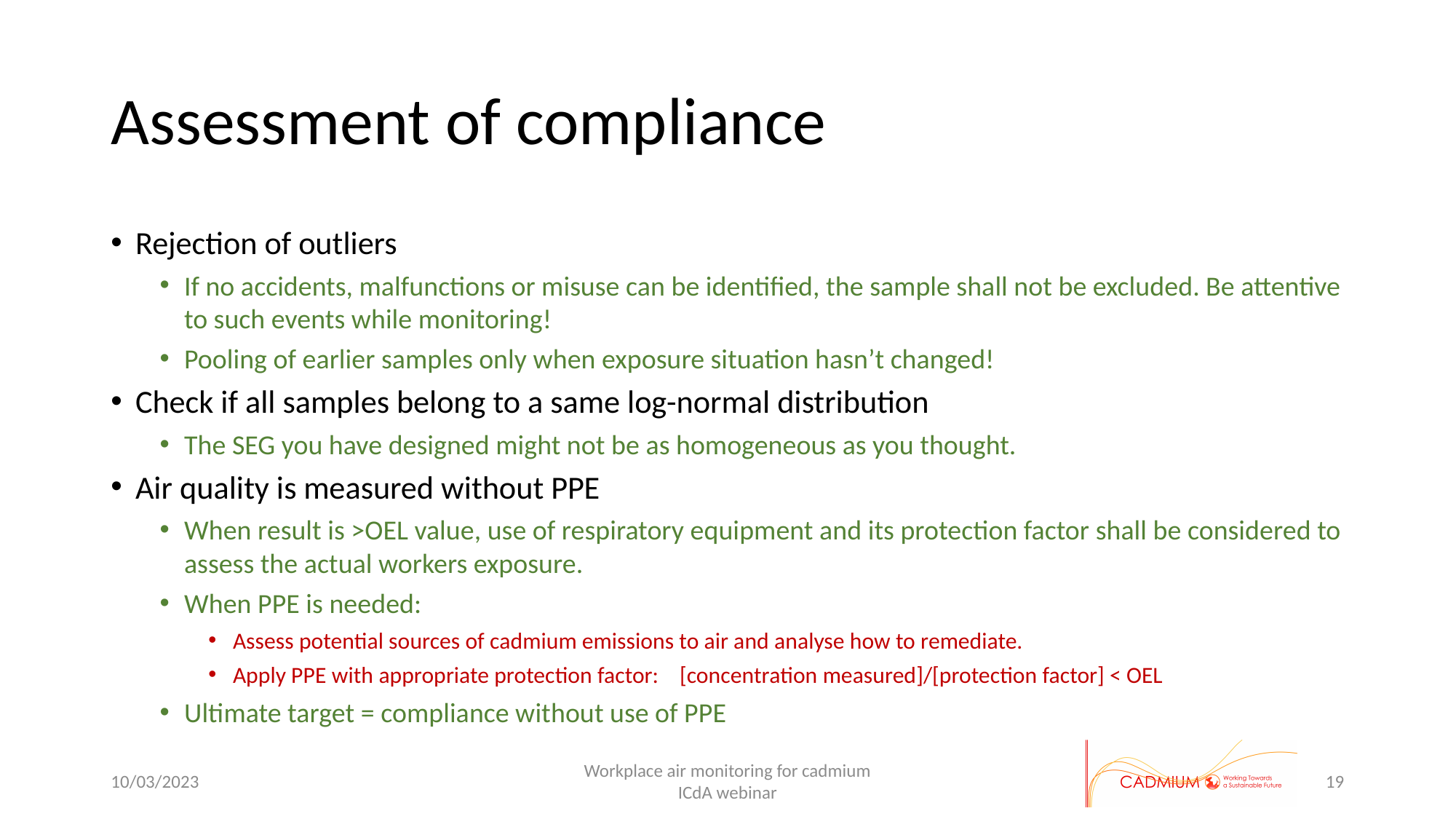

# Assessment of compliance
Rejection of outliers
If no accidents, malfunctions or misuse can be identified, the sample shall not be excluded. Be attentive to such events while monitoring!
Pooling of earlier samples only when exposure situation hasn’t changed!
Check if all samples belong to a same log-normal distribution
The SEG you have designed might not be as homogeneous as you thought.
Air quality is measured without PPE
When result is >OEL value, use of respiratory equipment and its protection factor shall be considered to assess the actual workers exposure.
When PPE is needed:
Assess potential sources of cadmium emissions to air and analyse how to remediate.
Apply PPE with appropriate protection factor:    [concentration measured]/[protection factor] < OEL
Ultimate target = compliance without use of PPE
10/03/2023
Workplace air monitoring for cadmium
ICdA webinar
19